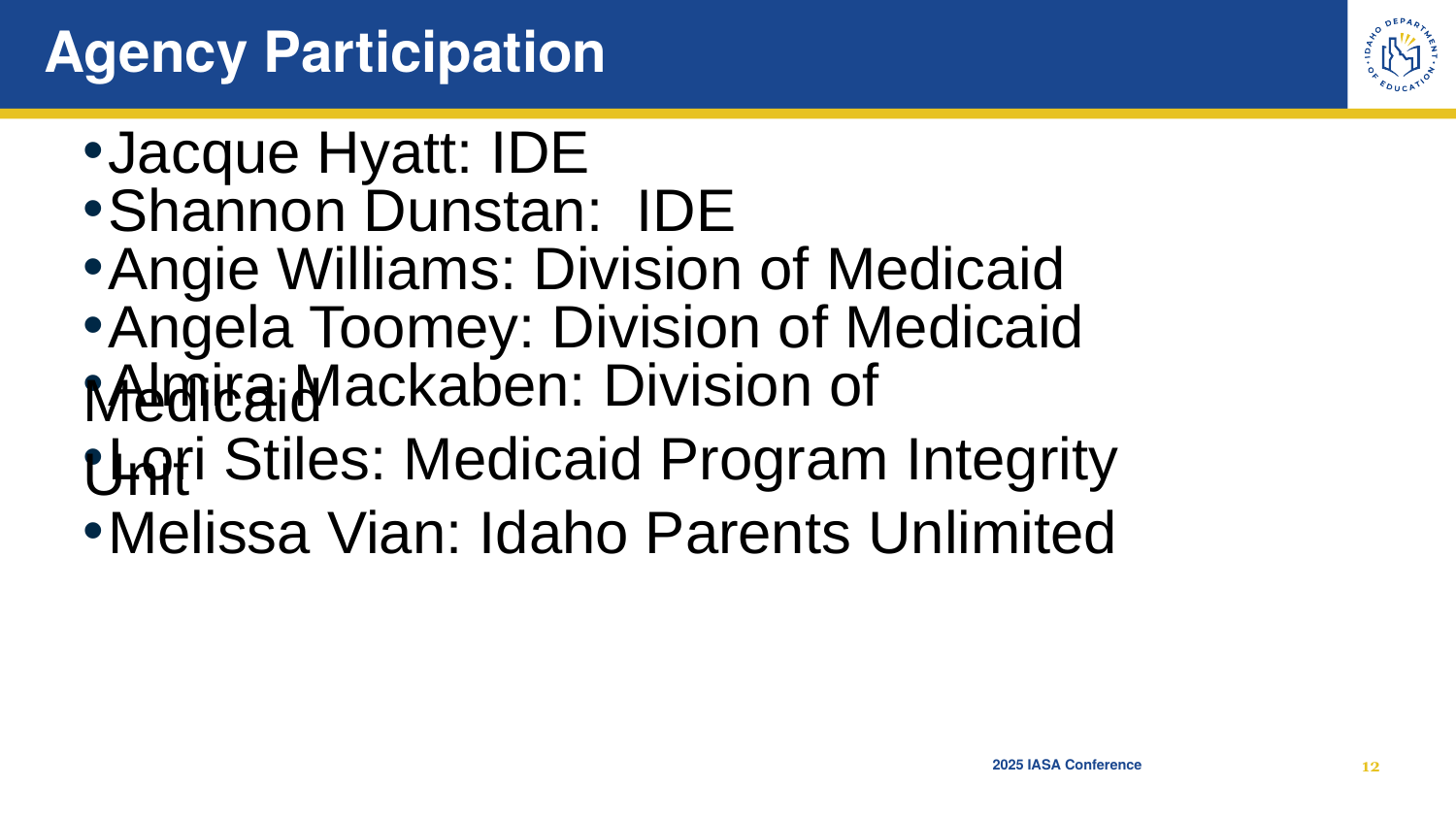

# Agency Participation
 Jacque Hyatt: IDE​

 Shannon Dunstan:  IDE​

 Angie Williams: Division of Medicaid​

 Angela Toomey: Division of Medicaid​

 Almira Mackaben: Division of Medicaid​

 Lori Stiles: Medicaid Program Integrity Unit​

 Melissa Vian: Idaho Parents Unlimited

2025 IASA Conference
12